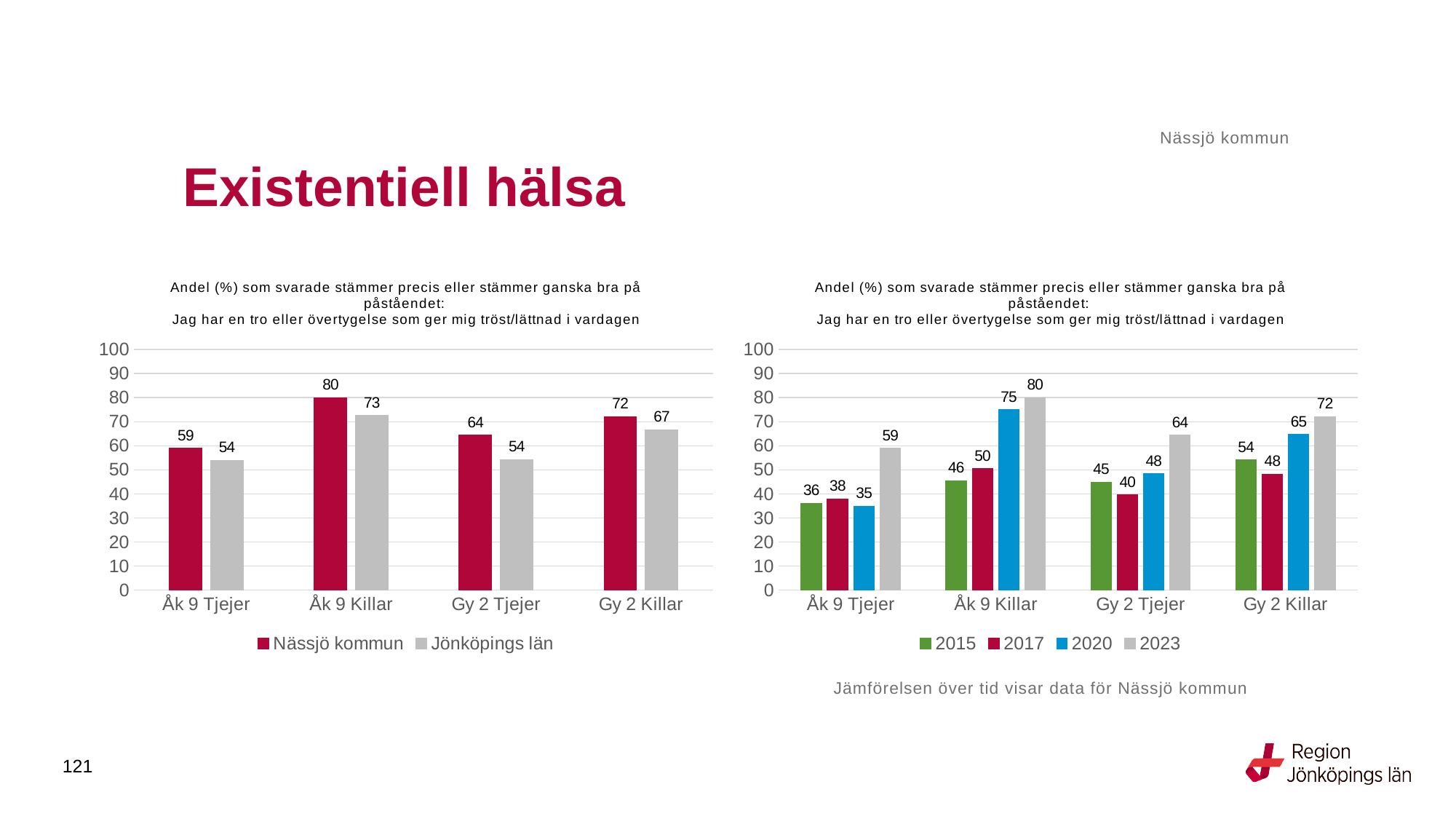

Nässjö kommun
# Existentiell hälsa

### Chart: Andel (%) som svarade stämmer precis eller stämmer ganska bra på påståendet: Jag har en tro eller övertygelse som ger mig tröst/lättnad i vardagen

| Category | Nässjö kommun | Jönköpings län |
|---|---|---|
| Åk 9 Tjejer | 58.9744 | 53.9357 |
| Åk 9 Killar | 80.0 | 72.6249 |
| Gy 2 Tjejer | 64.4068 | 54.3147 |
| Gy 2 Killar | 72.1154 | 66.7409 |

### Chart: Andel (%) som svarade stämmer precis eller stämmer ganska bra på påståendet: Jag har en tro eller övertygelse som ger mig tröst/lättnad i vardagen

| Category | 2015 | 2017 | 2020 | 2023 |
|---|---|---|---|---|
| Åk 9 Tjejer | 36.1345 | 37.931 | 34.8214 | 58.9744 |
| Åk 9 Killar | 45.5285 | 50.4065 | 75.0 | 80.0 |
| Gy 2 Tjejer | 44.8718 | 39.6226 | 48.3051 | 64.4068 |
| Gy 2 Killar | 54.0984 | 48.2143 | 64.7541 | 72.1154 |
Jämförelsen över tid visar data för Nässjö kommun
121